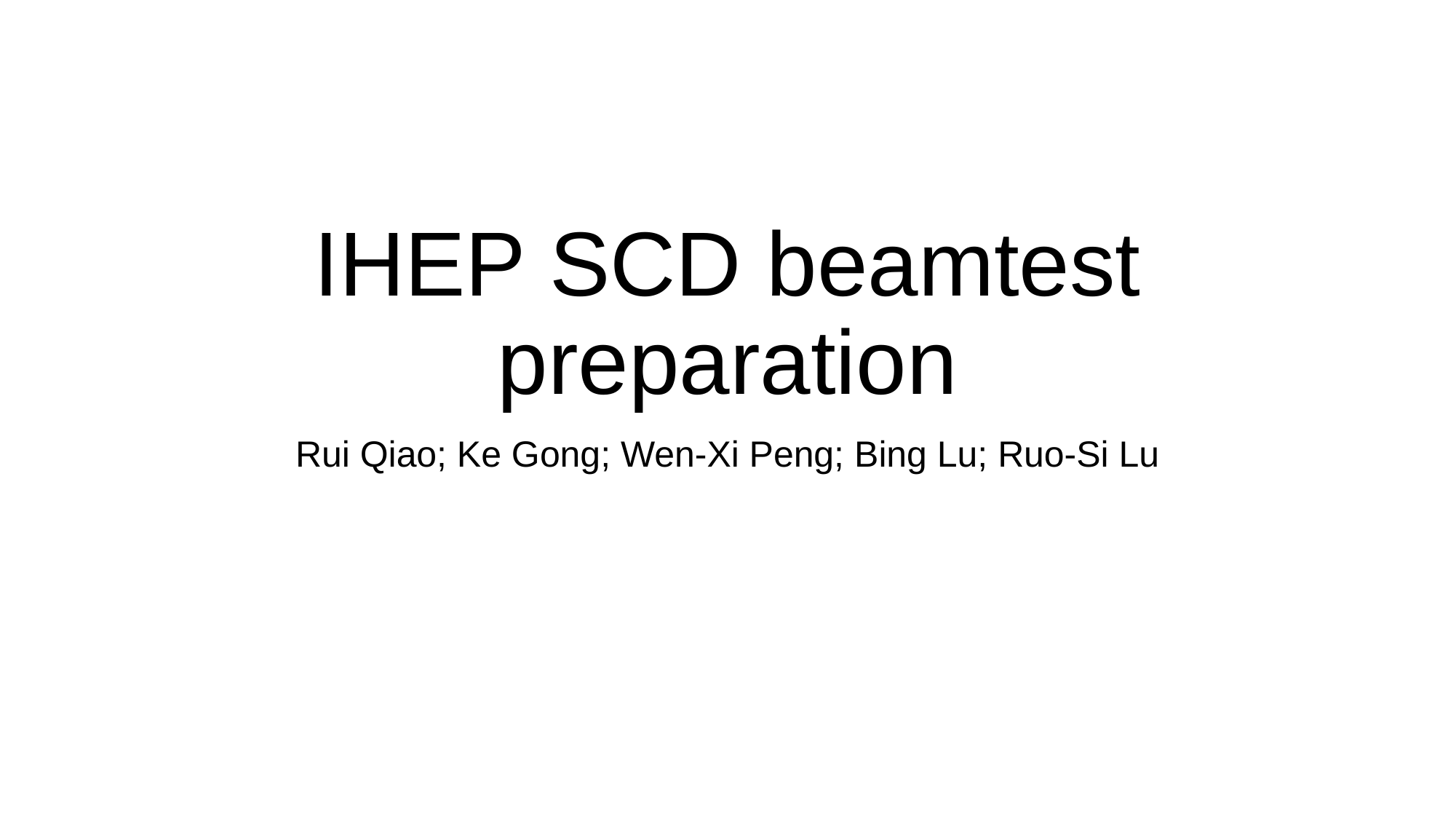

# IHEP SCD beamtest preparation
Rui Qiao; Ke Gong; Wen-Xi Peng; Bing Lu; Ruo-Si Lu